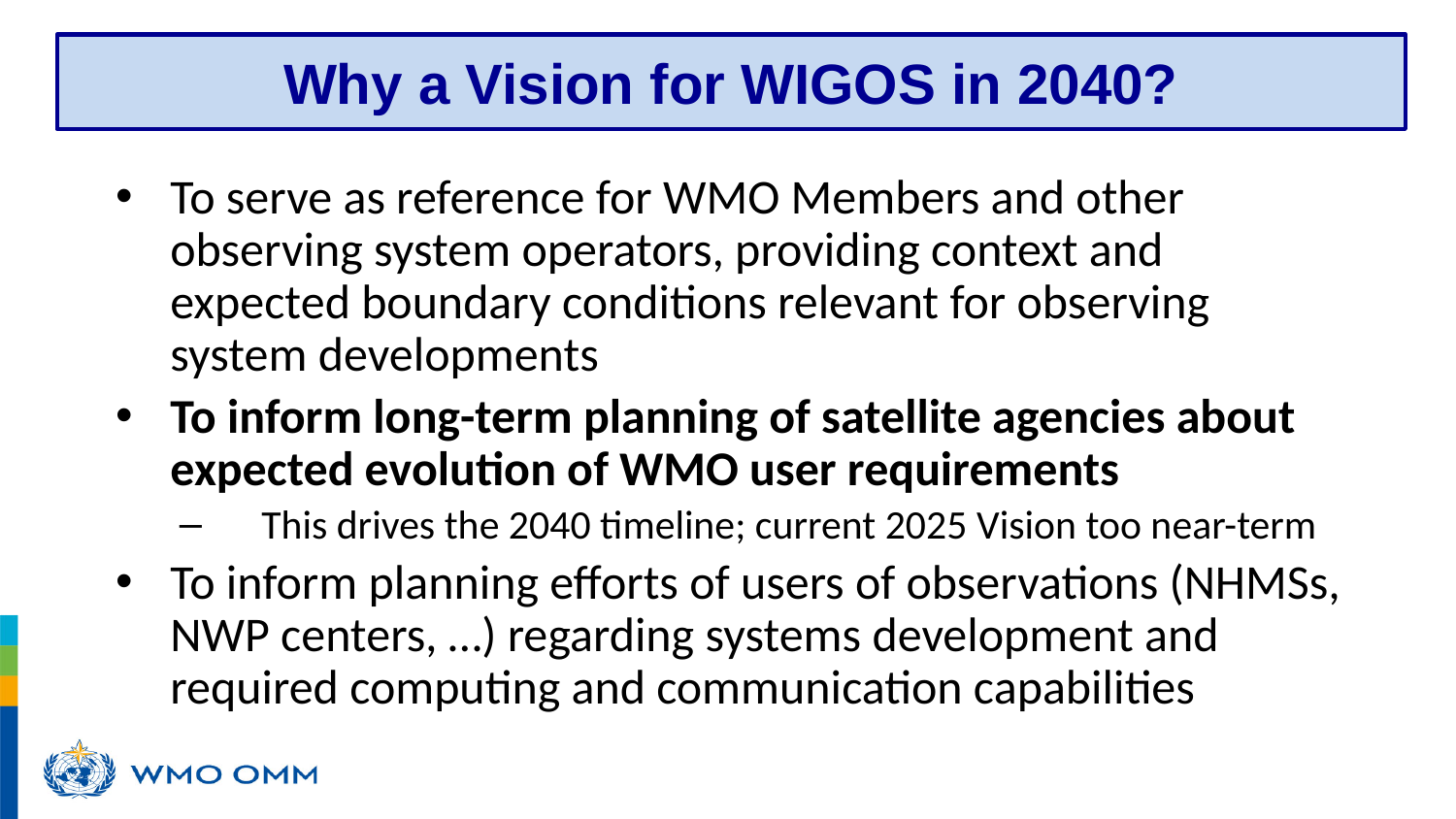

Why a Vision for WIGOS in 2040?
To serve as reference for WMO Members and other observing system operators, providing context and expected boundary conditions relevant for observing system developments
To inform long-term planning of satellite agencies about expected evolution of WMO user requirements
 This drives the 2040 timeline; current 2025 Vision too near-term
To inform planning efforts of users of observations (NHMSs,  NWP centers, …) regarding systems development and required computing and communication capabilities